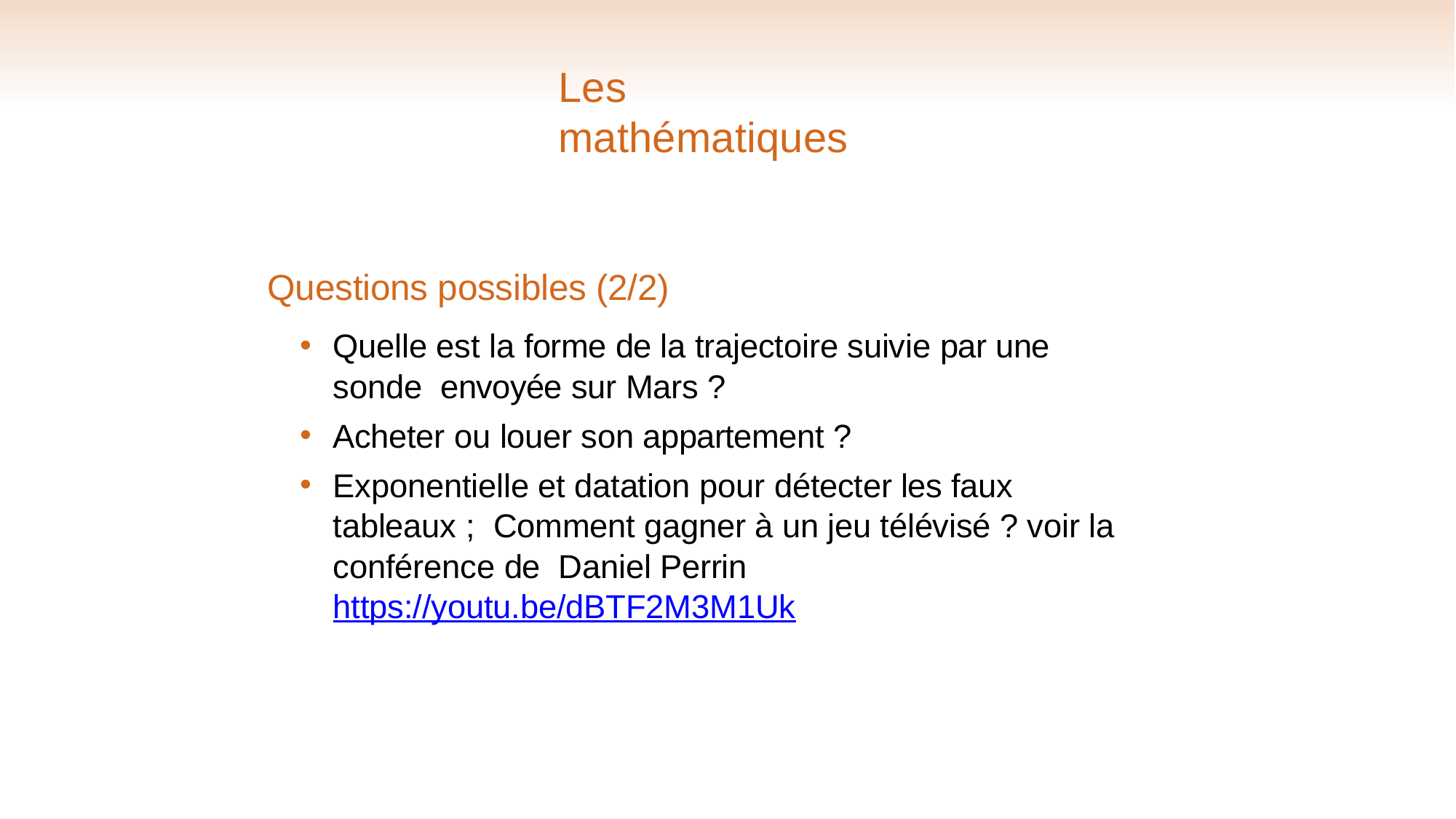

# Les mathématiques
Questions possibles (2/2)
Quelle est la forme de la trajectoire suivie par une sonde  envoyée sur Mars ?
Acheter ou louer son appartement ?
Exponentielle et datation pour détecter les faux tableaux ;  Comment gagner à un jeu télévisé ? voir la conférence de  Daniel Perrin https://youtu.be/dBTF2M3M1Uk
13